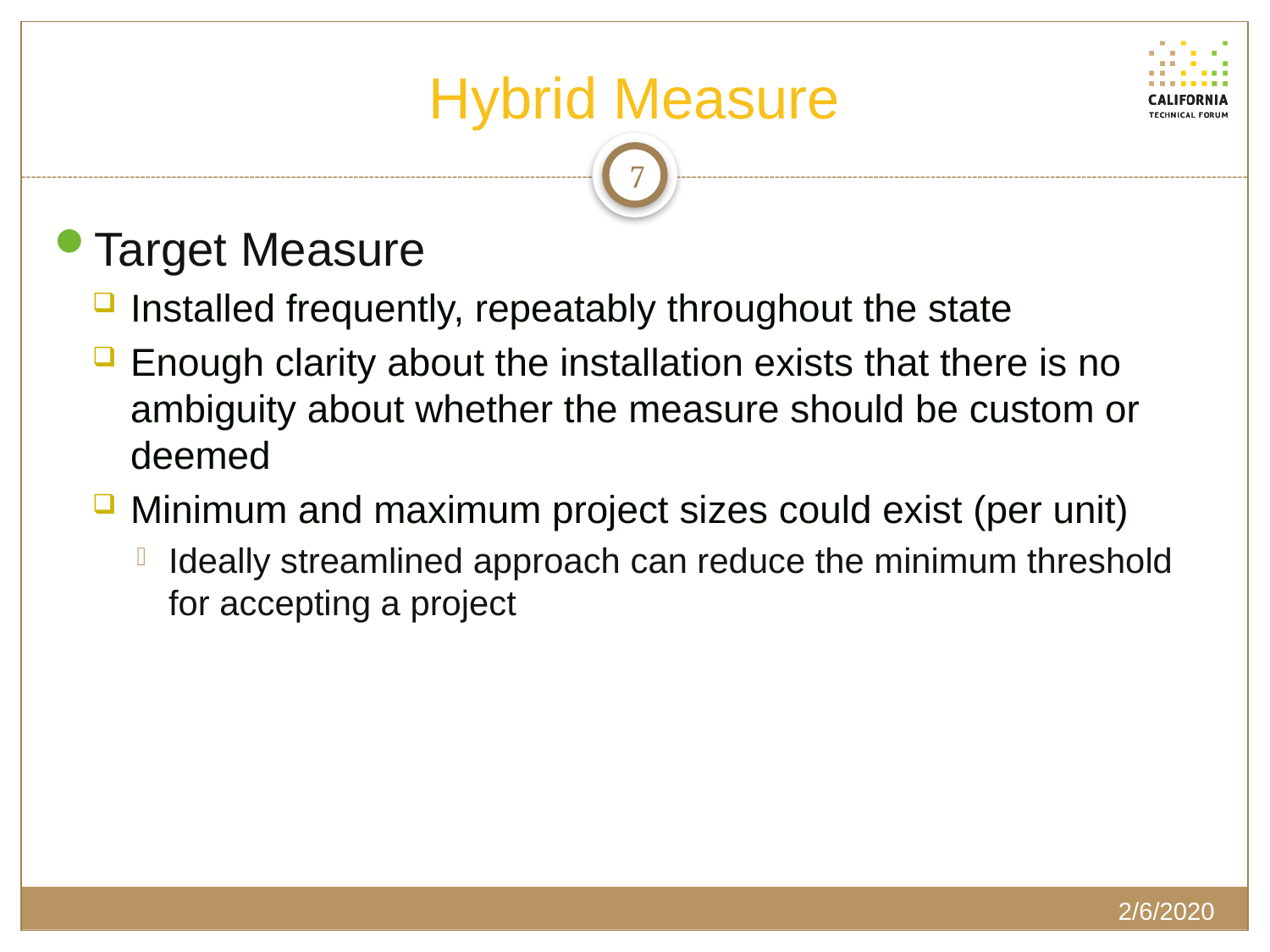

# Hybrid Measure
7
Target Measure
Installed frequently, repeatably throughout the state
Enough clarity about the installation exists that there is no ambiguity about whether the measure should be custom or deemed
Minimum and maximum project sizes could exist (per unit)
Ideally streamlined approach can reduce the minimum threshold for accepting a project

2/6/2020